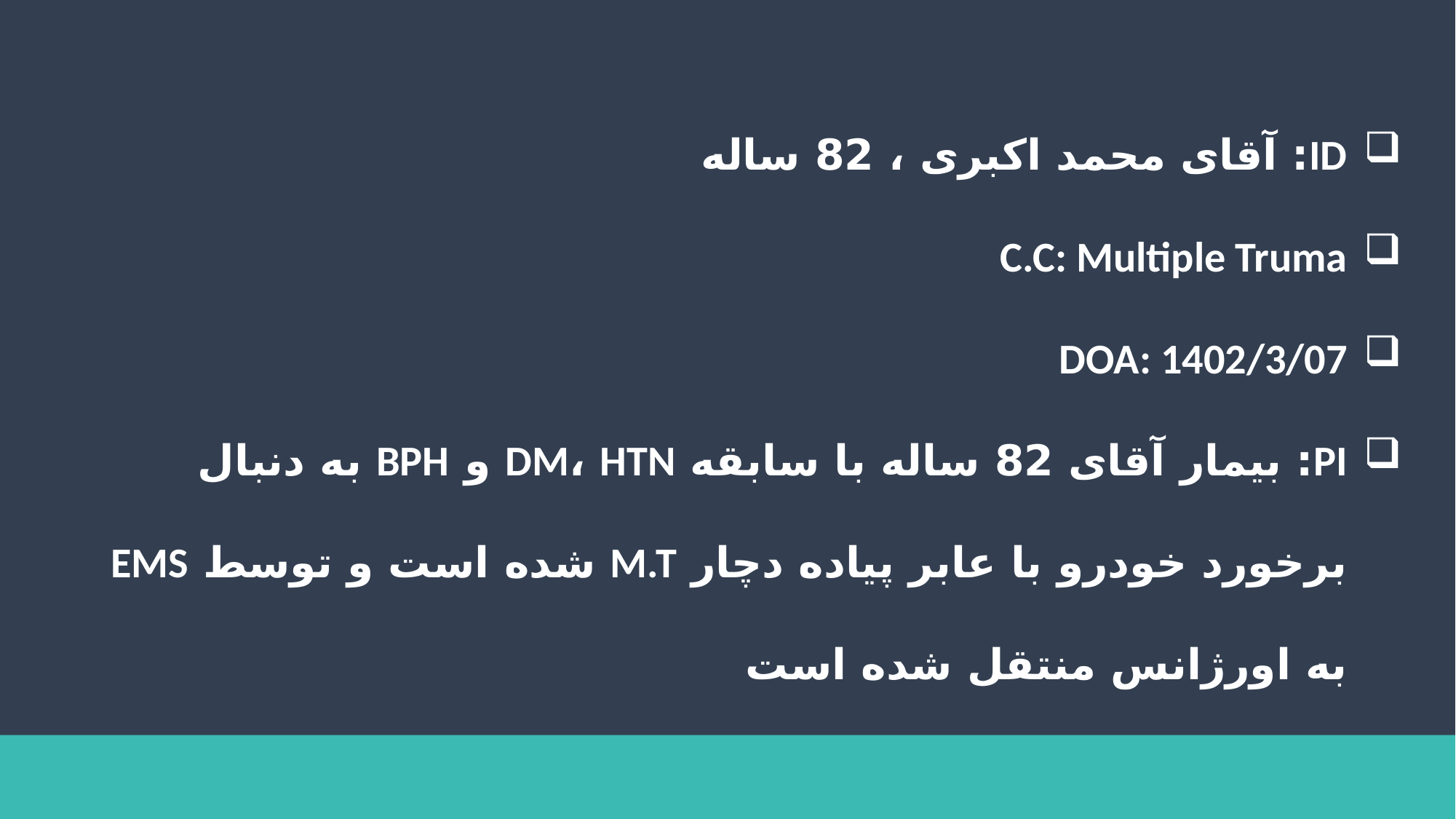

ID: آقای محمد اکبری ، 82 ساله
C.C: Multiple Truma
DOA: 1402/3/07
PI: بیمار آقای 82 ساله با سابقه DM، HTN و BPH به دنبال برخورد خودرو با عابر پیاده دچار M.T شده است و توسط EMS به اورژانس منتقل شده است